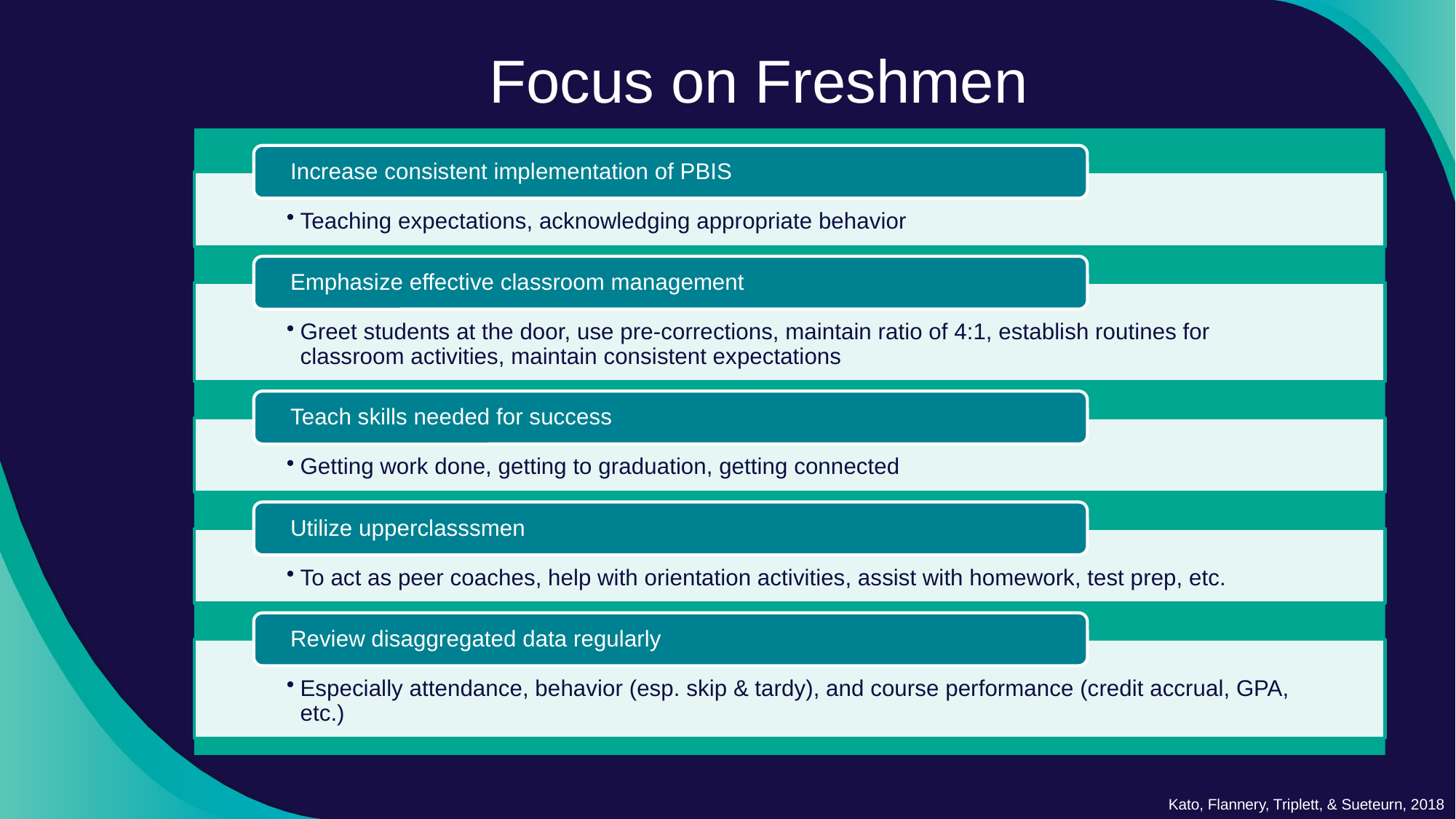

# Focus on Freshmen
Teaching expectations, acknowledging appropriate behavior
Increase consistent implementation of PBIS
Greet students at the door, use pre-corrections, maintain ratio of 4:1, establish routines for classroom activities, maintain consistent expectations
Emphasize effective classroom management
Getting work done, getting to graduation, getting connected
Teach skills needed for success
To act as peer coaches, help with orientation activities, assist with homework, test prep, etc.
Utilize upperclasssmen
Especially attendance, behavior (esp. skip & tardy), and course performance (credit accrual, GPA, etc.)
Review disaggregated data regularly
Kato, Flannery, Triplett, & Sueteurn, 2018